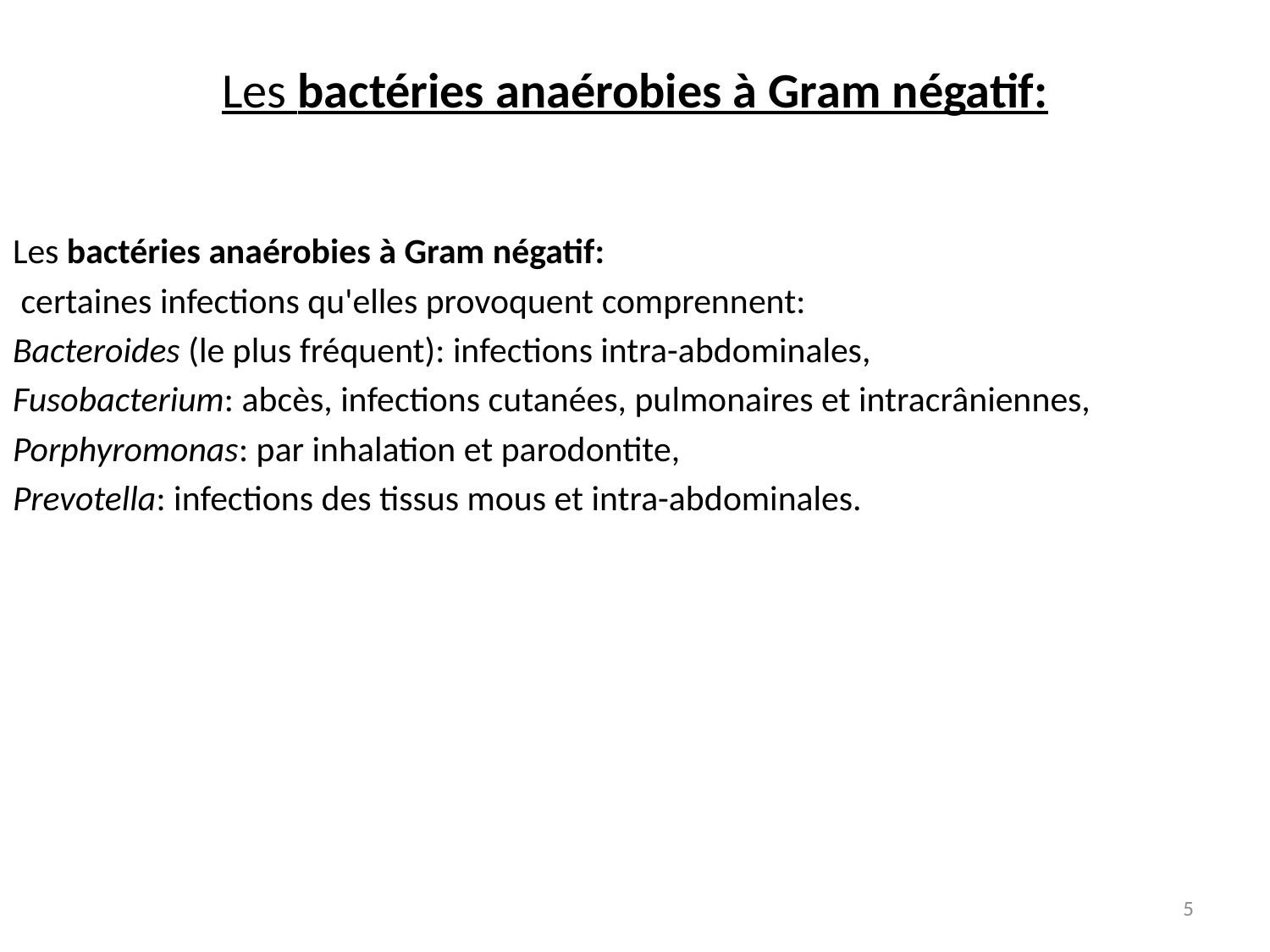

# Les bactéries anaérobies à Gram négatif:
Les bactéries anaérobies à Gram négatif:
 certaines infections qu'elles provoquent comprennent:
Bacteroides (le plus fréquent): infections intra-abdominales,
Fusobacterium: abcès, infections cutanées, pulmonaires et intracrâniennes,
Porphyromonas: par inhalation et parodontite,
Prevotella: infections des tissus mous et intra-abdominales.

5